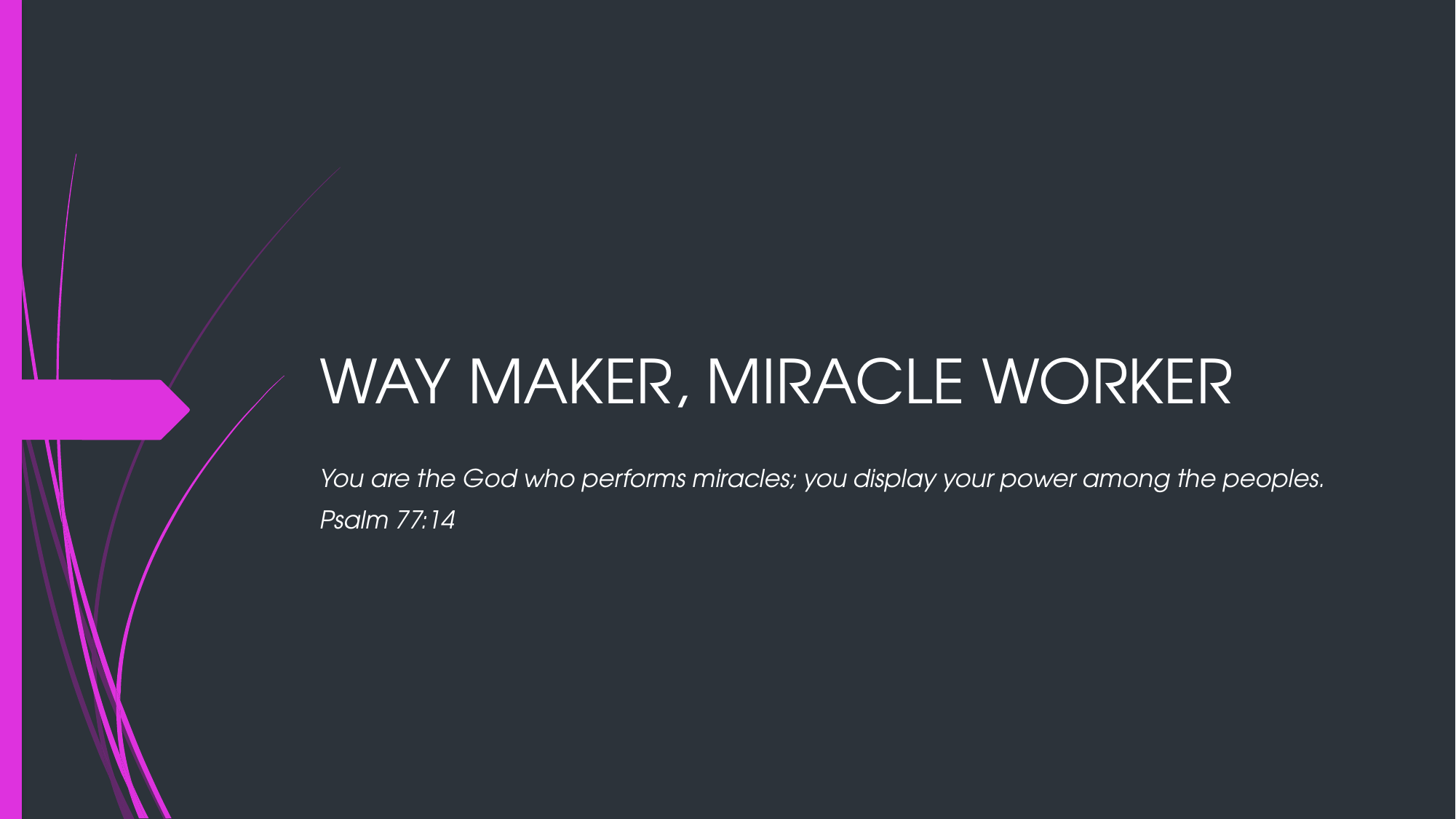

# WAY MAKER, MIRACLE WORKER
You are the God who performs miracles; you display your power among the peoples.
Psalm 77:14